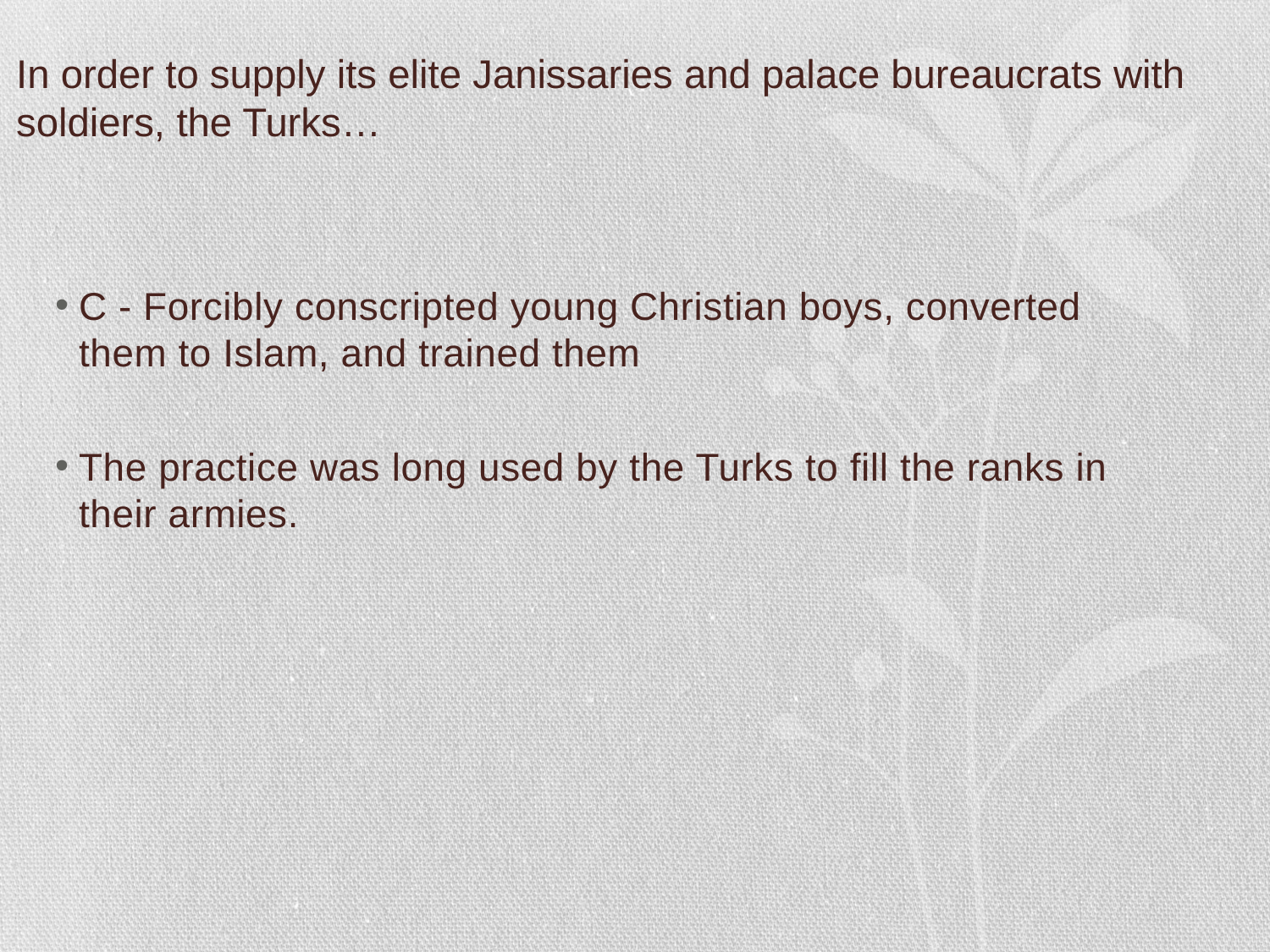

# In order to supply its elite Janissaries and palace bureaucrats with soldiers, the Turks…
C - Forcibly conscripted young Christian boys, converted them to Islam, and trained them

The practice was long used by the Turks to fill the ranks in their armies.